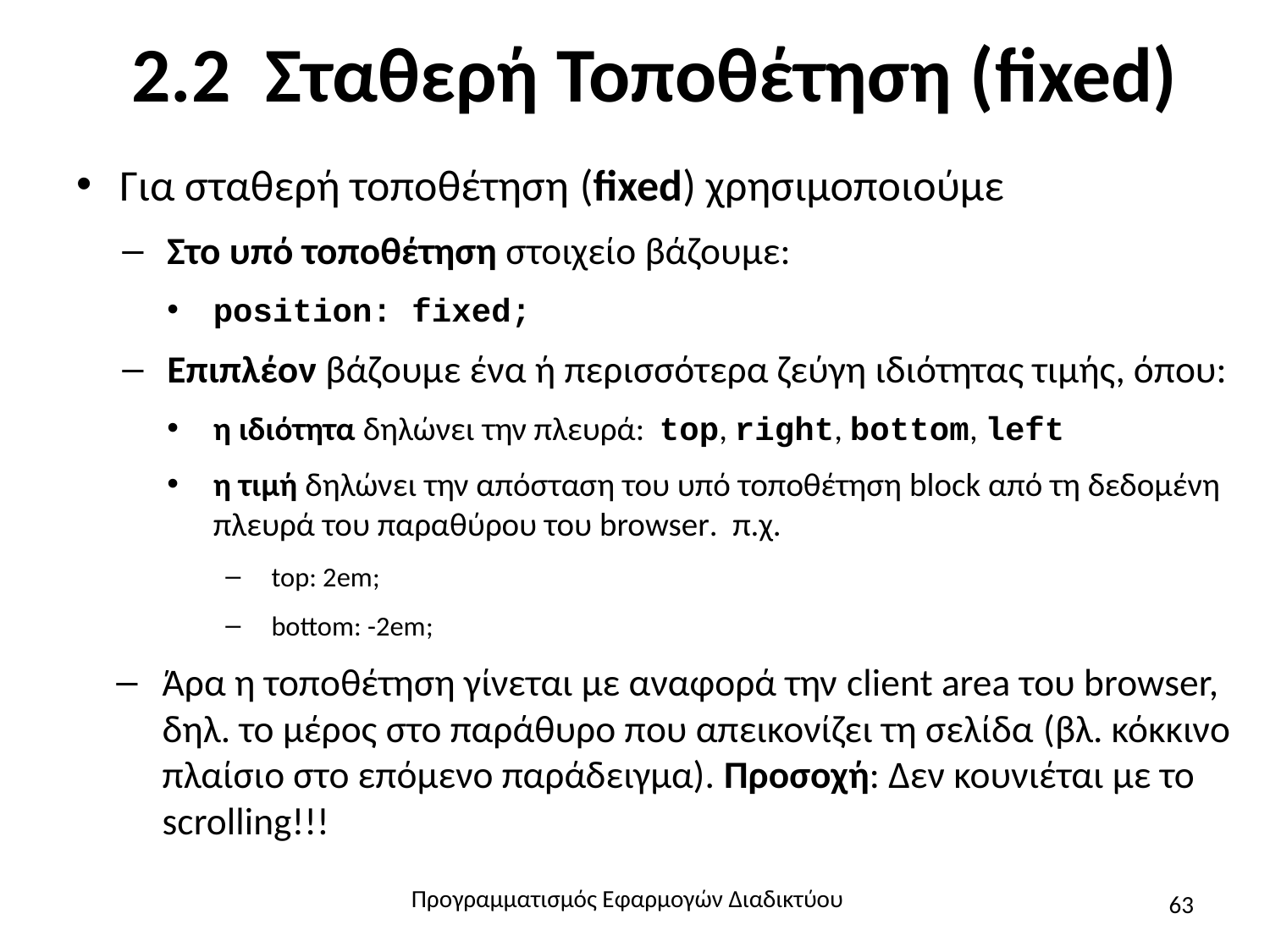

# 2.2  Σταθερή Τοποθέτηση (fixed)
Για σταθερή τοποθέτηση (fixed) χρησιμοποιούμε
Στο υπό τοποθέτηση στοιχείο βάζουμε:
position: fixed;
Επιπλέον βάζουμε ένα ή περισσότερα ζεύγη ιδιότητας τιμής, όπου:
η ιδιότητα δηλώνει την πλευρά:  top, right, bottom, left
η τιμή δηλώνει την απόσταση του υπό τοποθέτηση block από τη δεδομένη πλευρά του παραθύρου του browser.  π.χ.
top: 2em;
bottom: -2em;
Άρα η τοποθέτηση γίνεται με αναφορά την client area του browser, δηλ. το μέρος στο παράθυρο που απεικονίζει τη σελίδα (βλ. κόκκινο πλαίσιο στο επόμενο παράδειγμα). Προσοχή: Δεν κουνιέται με το scrolling!!!
Προγραμματισμός Εφαρμογών Διαδικτύου
63